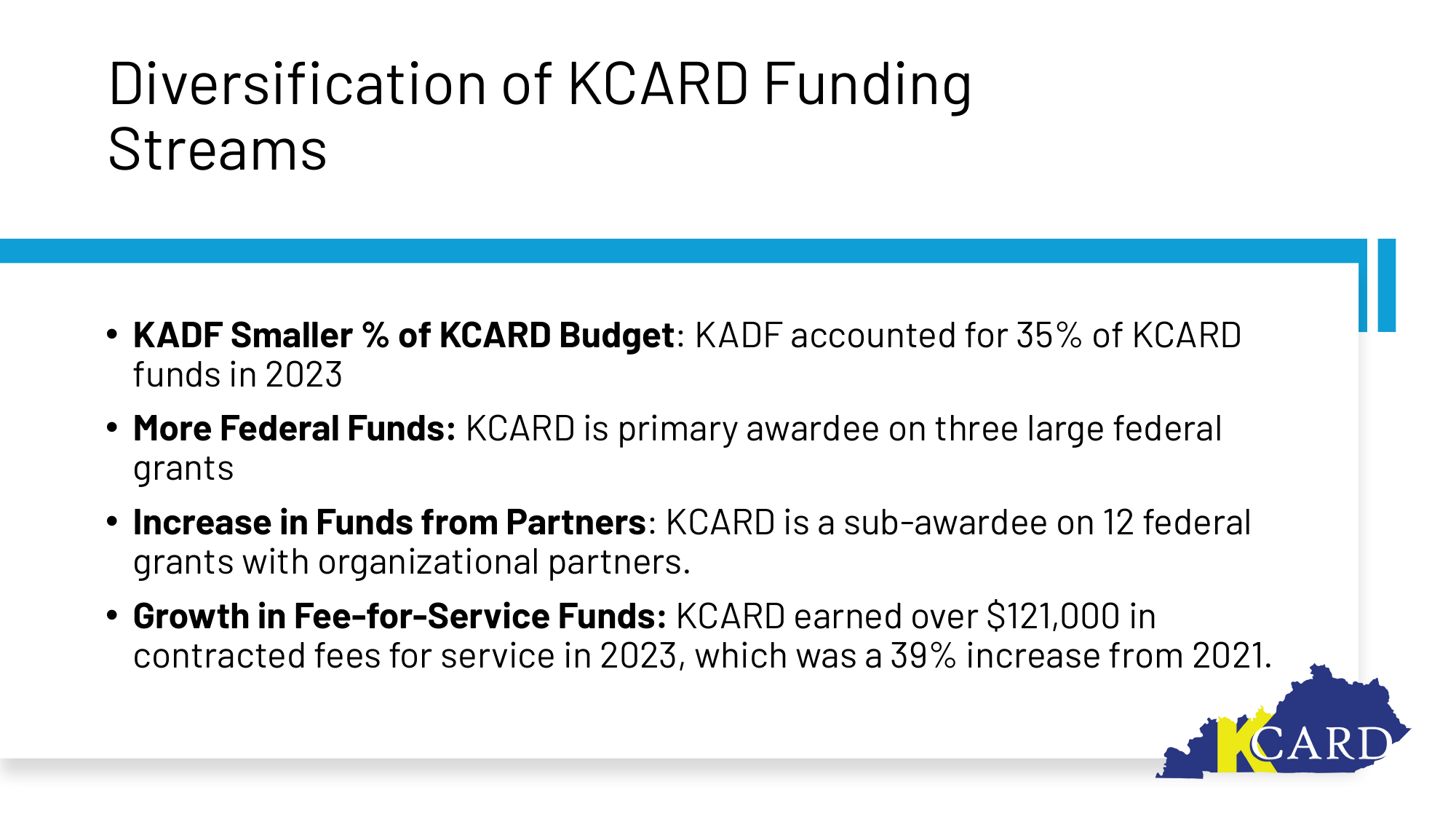

# Diversification of KCARD Funding Streams

KADF Smaller % of KCARD Budget: KADF accounted for 35% of KCARD funds in 2023
More Federal Funds: KCARD is primary awardee on three large federal grants
Increase in Funds from Partners: KCARD is a sub-awardee on 12 federal grants with organizational partners.
Growth in Fee-for-Service Funds: KCARD earned over $121,000 in contracted fees for service in 2023, which was a 39% increase from 2021.